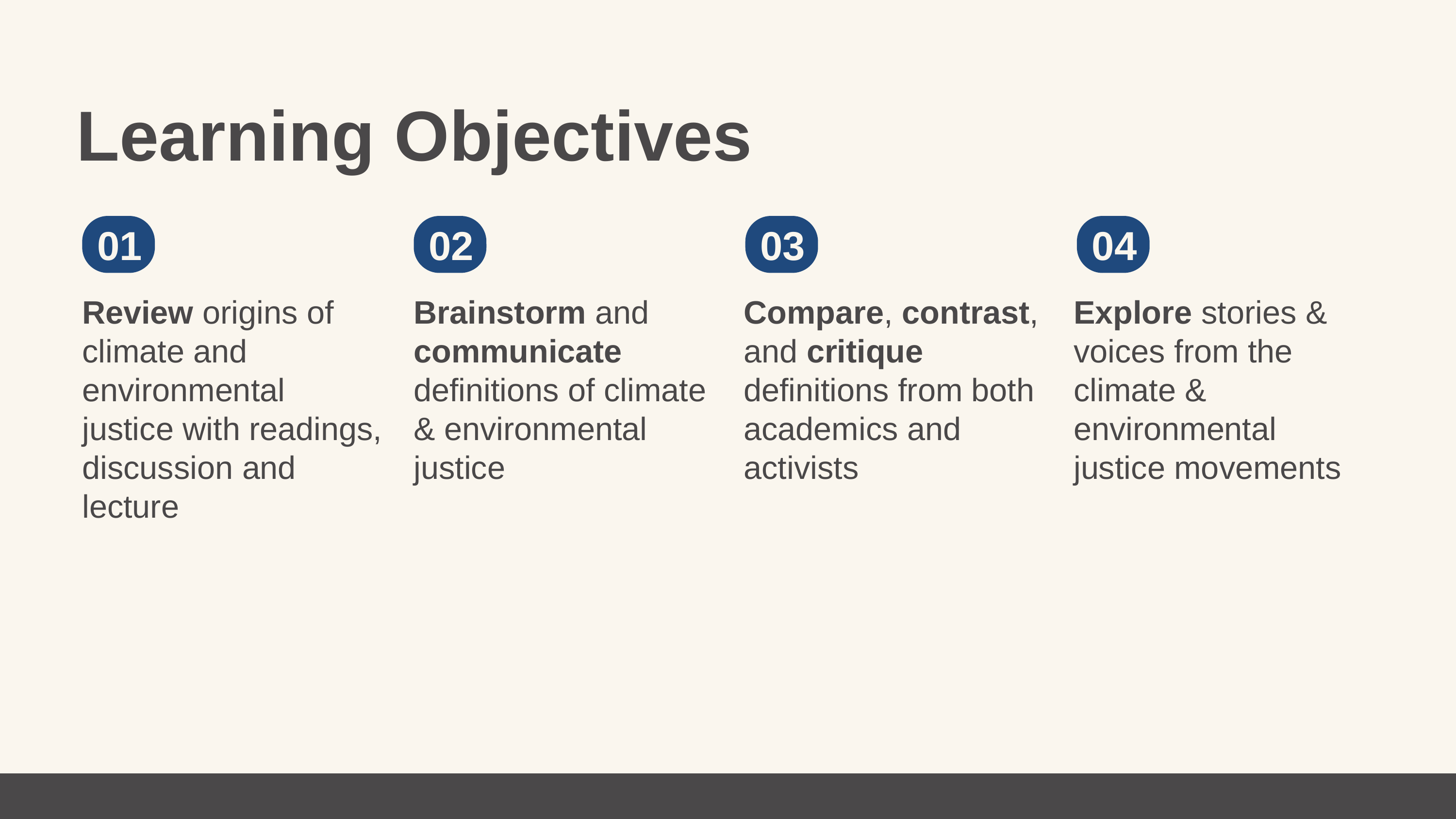

Learning Objectives

01

02

03

04
Review origins of climate and environmental justice with readings, discussion and lecture
Brainstorm and communicate definitions of climate & environmental justice
Compare, contrast, and critique definitions from both academics and activists
Explore stories & voices from the climate & environmental justice movements